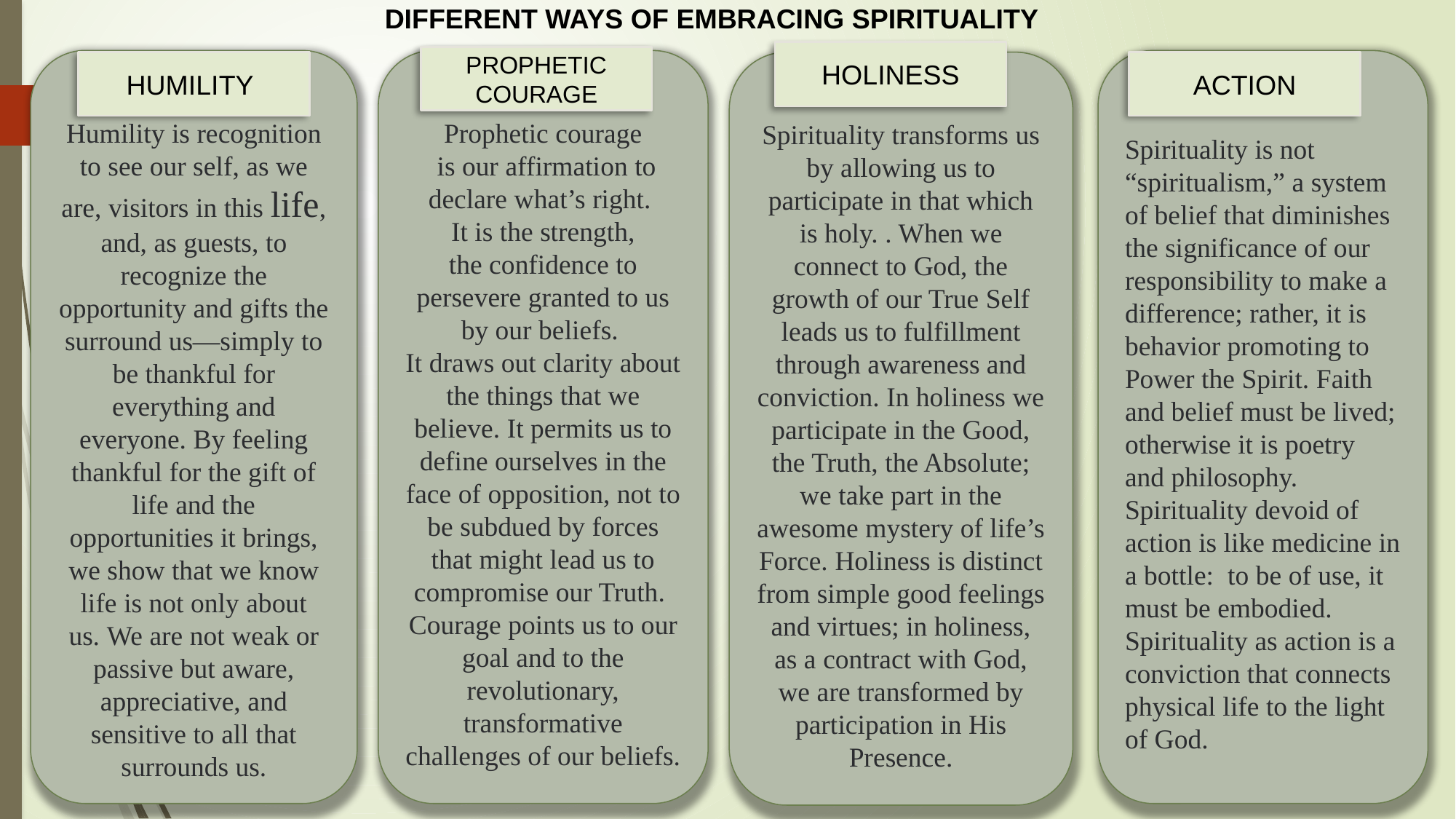

DIFFERENT WAYS OF EMBRACING SPIRITUALITY
HOLINESS
PROPHETIC COURAGE

Humility is recognition to see our self, as we are, visitors in this life, and, as guests, to recognize the opportunity and gifts the surround us—simply to be thankful for everything and everyone. By feeling thankful for the gift of life and the opportunities it brings, we show that we know life is not only about us. We are not weak or passive but aware, appreciative, and sensitive to all that surrounds us.

Prophetic courage
 is our affirmation to declare what’s right.
It is the strength, the confidence to persevere granted to us by our beliefs.
It draws out clarity about the things that we believe. It permits us to define ourselves in the face of opposition, not to be subdued by forces that might lead us to compromise our Truth.  Courage points us to our goal and to the revolutionary, transformative challenges of our beliefs.

Spirituality is not “spiritualism,” a system of belief that diminishes the significance of our responsibility to make a difference; rather, it is behavior promoting to Power the Spirit. Faith and belief must be lived; otherwise it is poetry and philosophy. Spirituality devoid of action is like medicine in a bottle:  to be of use, it must be embodied.  Spirituality as action is a conviction that connects physical life to the light of God.

HUMILITY

Spirituality transforms us by allowing us to participate in that which is holy. . When we connect to God, the growth of our True Self leads us to fulfillment through awareness and conviction. In holiness we participate in the Good, the Truth, the Absolute; we take part in the awesome mystery of life’s Force. Holiness is distinct from simple good feelings and virtues; in holiness, as a contract with God, we are transformed by participation in His Presence.

ACTION